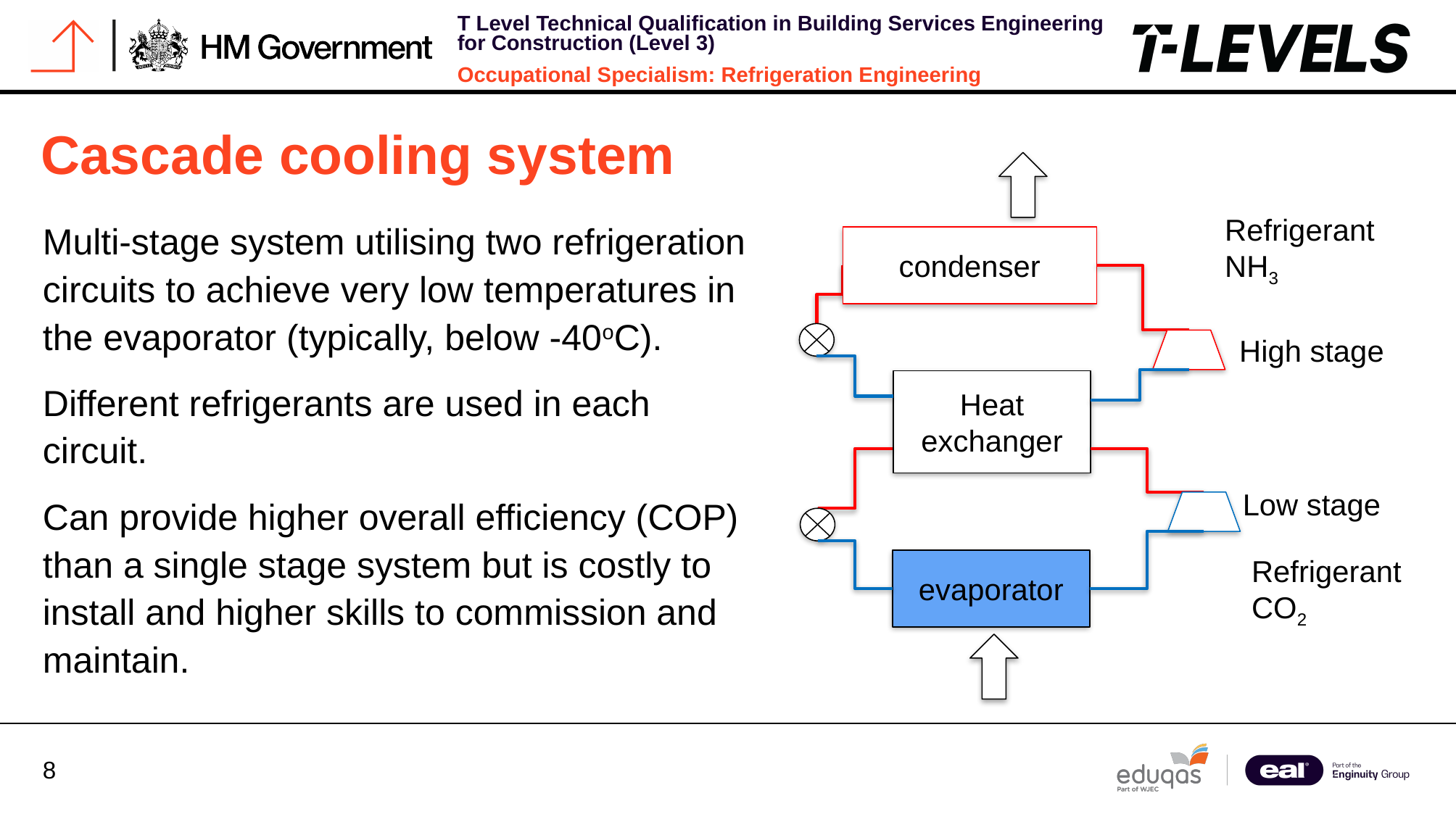

# Cascade cooling system

Refrigerant
NH3
condenser

High stage

Heat exchanger
Low stage

Refrigerant
CO2
evaporator

Multi-stage system utilising two refrigeration circuits to achieve very low temperatures in the evaporator (typically, below -40oC).
Different refrigerants are used in each circuit.
Can provide higher overall efficiency (COP) than a single stage system but is costly to install and higher skills to commission and maintain.